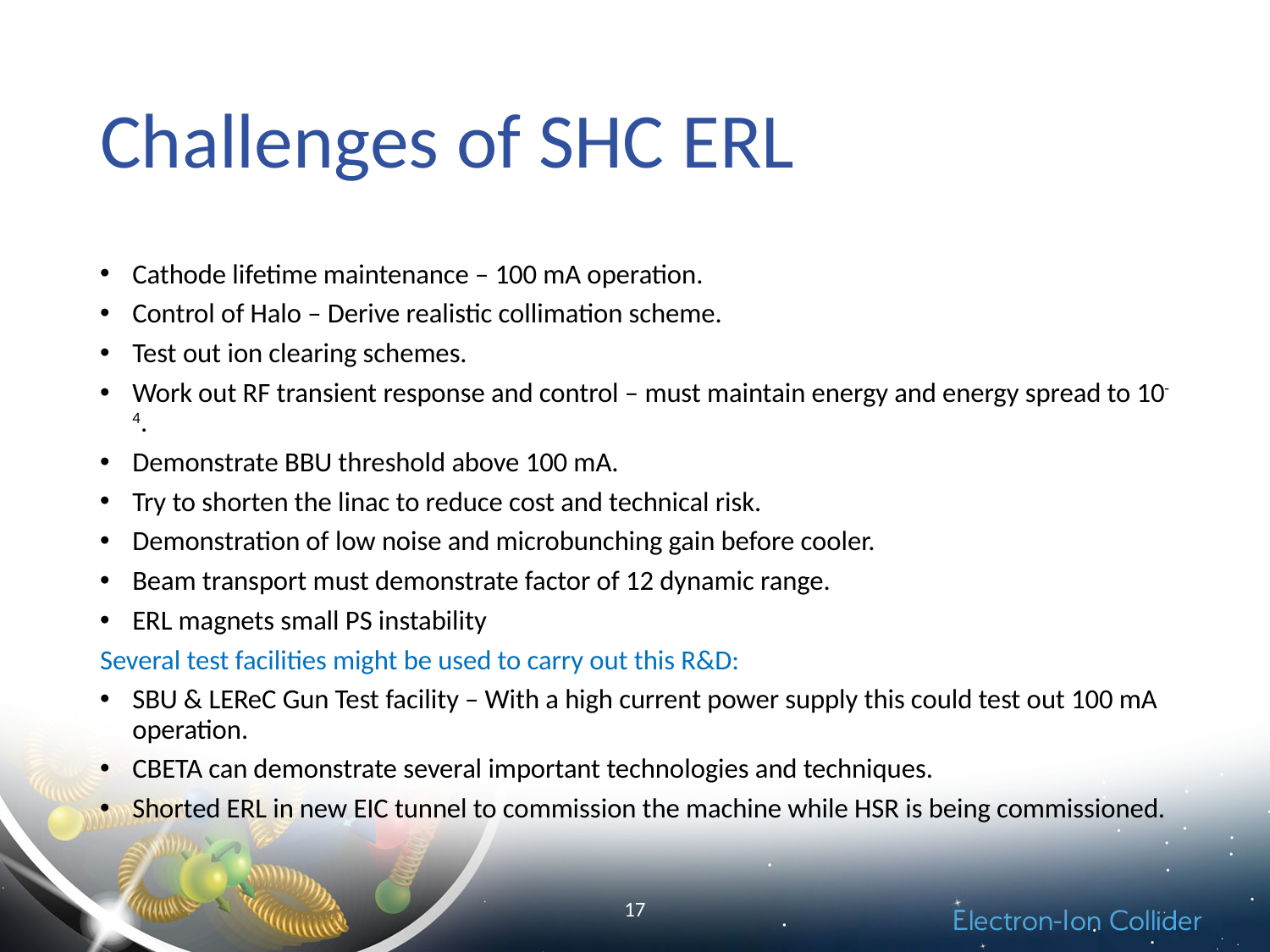

# Challenges of SHC ERL
Cathode lifetime maintenance – 100 mA operation.
Control of Halo – Derive realistic collimation scheme.
Test out ion clearing schemes.
Work out RF transient response and control – must maintain energy and energy spread to 10-4.
Demonstrate BBU threshold above 100 mA.
Try to shorten the linac to reduce cost and technical risk.
Demonstration of low noise and microbunching gain before cooler.
Beam transport must demonstrate factor of 12 dynamic range.
ERL magnets small PS instability
Several test facilities might be used to carry out this R&D:
SBU & LEReC Gun Test facility – With a high current power supply this could test out 100 mA operation.
CBETA can demonstrate several important technologies and techniques.
Shorted ERL in new EIC tunnel to commission the machine while HSR is being commissioned.

17